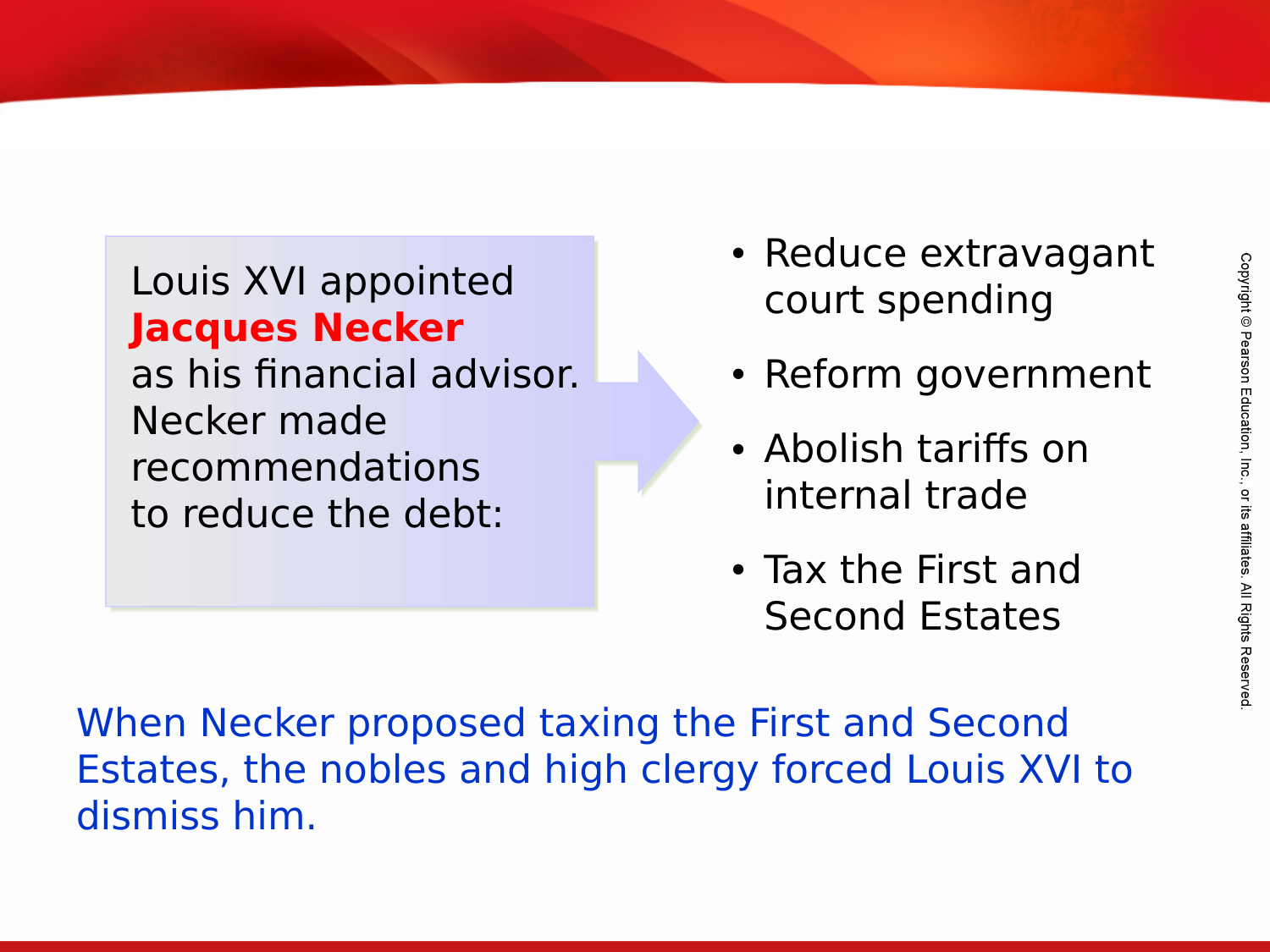

Reduce extravagant court spending
Reform government
Abolish tariffs on internal trade
Tax the First and Second Estates

Louis XVI appointed Jacques Necker
as his financial advisor. Necker made recommendations
to reduce the debt:
When Necker proposed taxing the First and Second Estates, the nobles and high clergy forced Louis XVI to dismiss him.